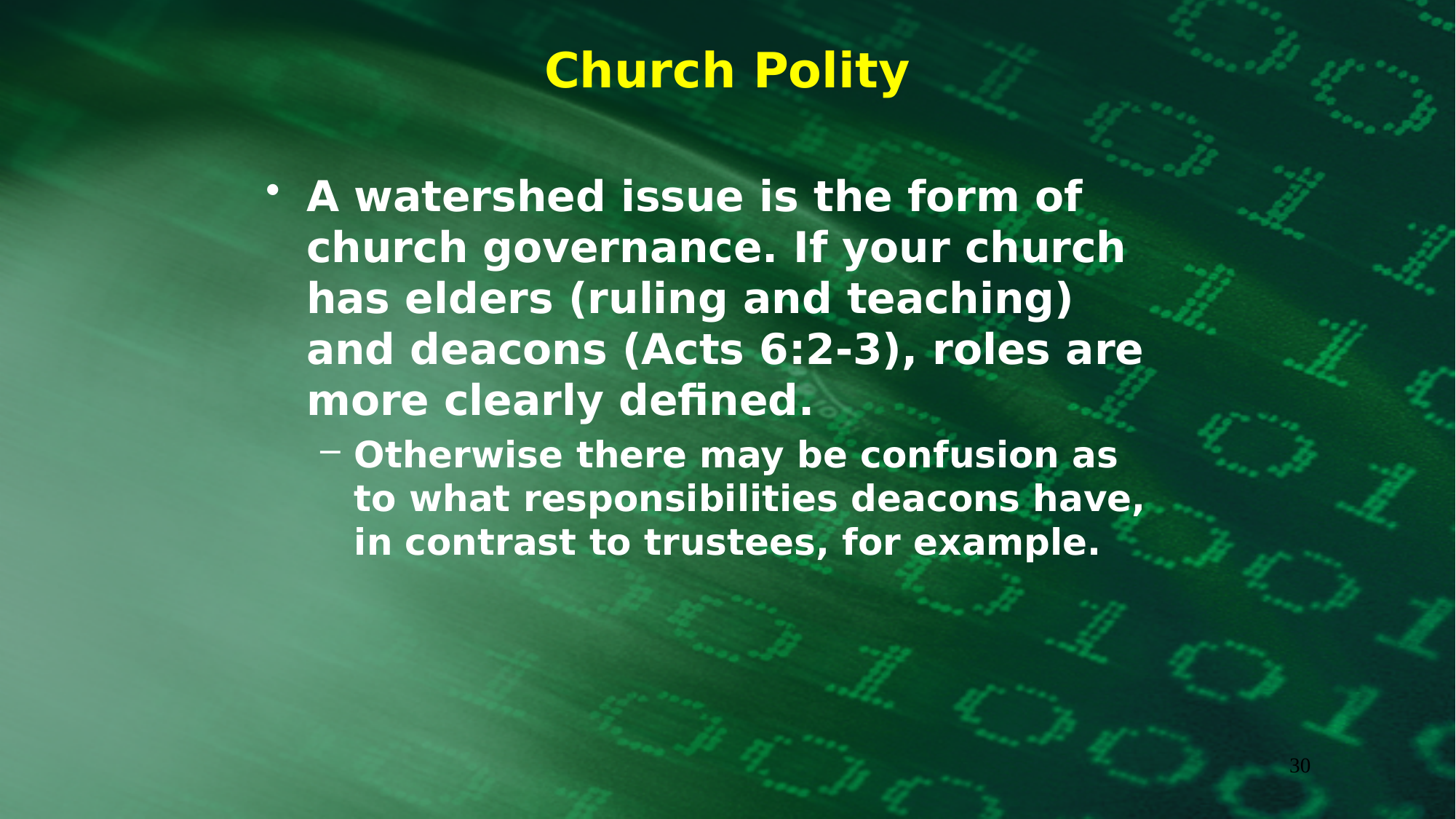

# Church Polity
A watershed issue is the form of church governance. If your church has elders (ruling and teaching) and deacons (Acts 6:2-3), roles are more clearly defined.
Otherwise there may be confusion as to what responsibilities deacons have, in contrast to trustees, for example.

30